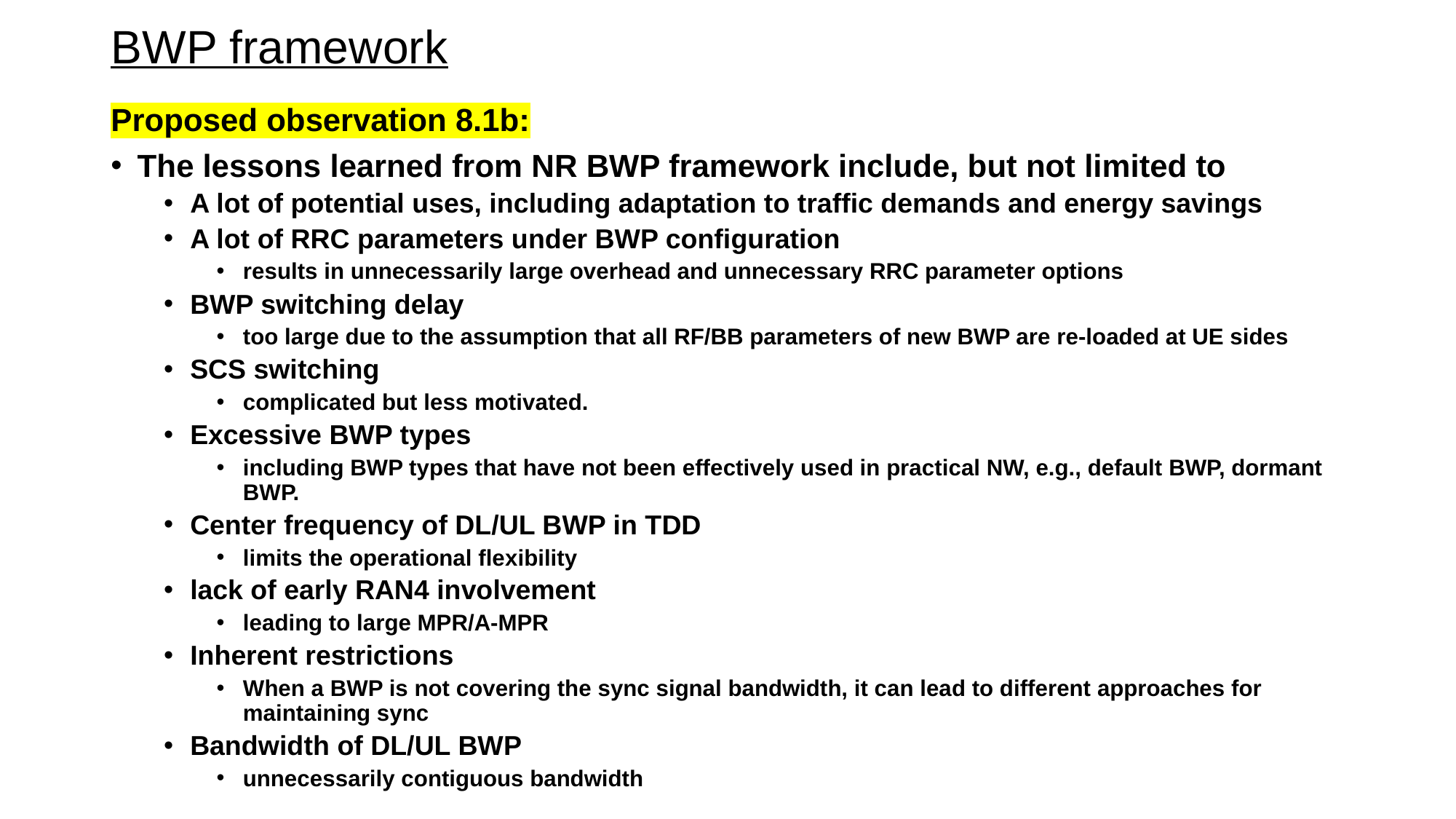

# BWP framework
Proposed observation 8.1b:
The lessons learned from NR BWP framework include, but not limited to
A lot of potential uses, including adaptation to traffic demands and energy savings
A lot of RRC parameters under BWP configuration
results in unnecessarily large overhead and unnecessary RRC parameter options
BWP switching delay
too large due to the assumption that all RF/BB parameters of new BWP are re-loaded at UE sides
SCS switching
complicated but less motivated.
Excessive BWP types
including BWP types that have not been effectively used in practical NW, e.g., default BWP, dormant BWP.
Center frequency of DL/UL BWP in TDD
limits the operational flexibility
lack of early RAN4 involvement
leading to large MPR/A-MPR
Inherent restrictions
When a BWP is not covering the sync signal bandwidth, it can lead to different approaches for maintaining sync
Bandwidth of DL/UL BWP
unnecessarily contiguous bandwidth